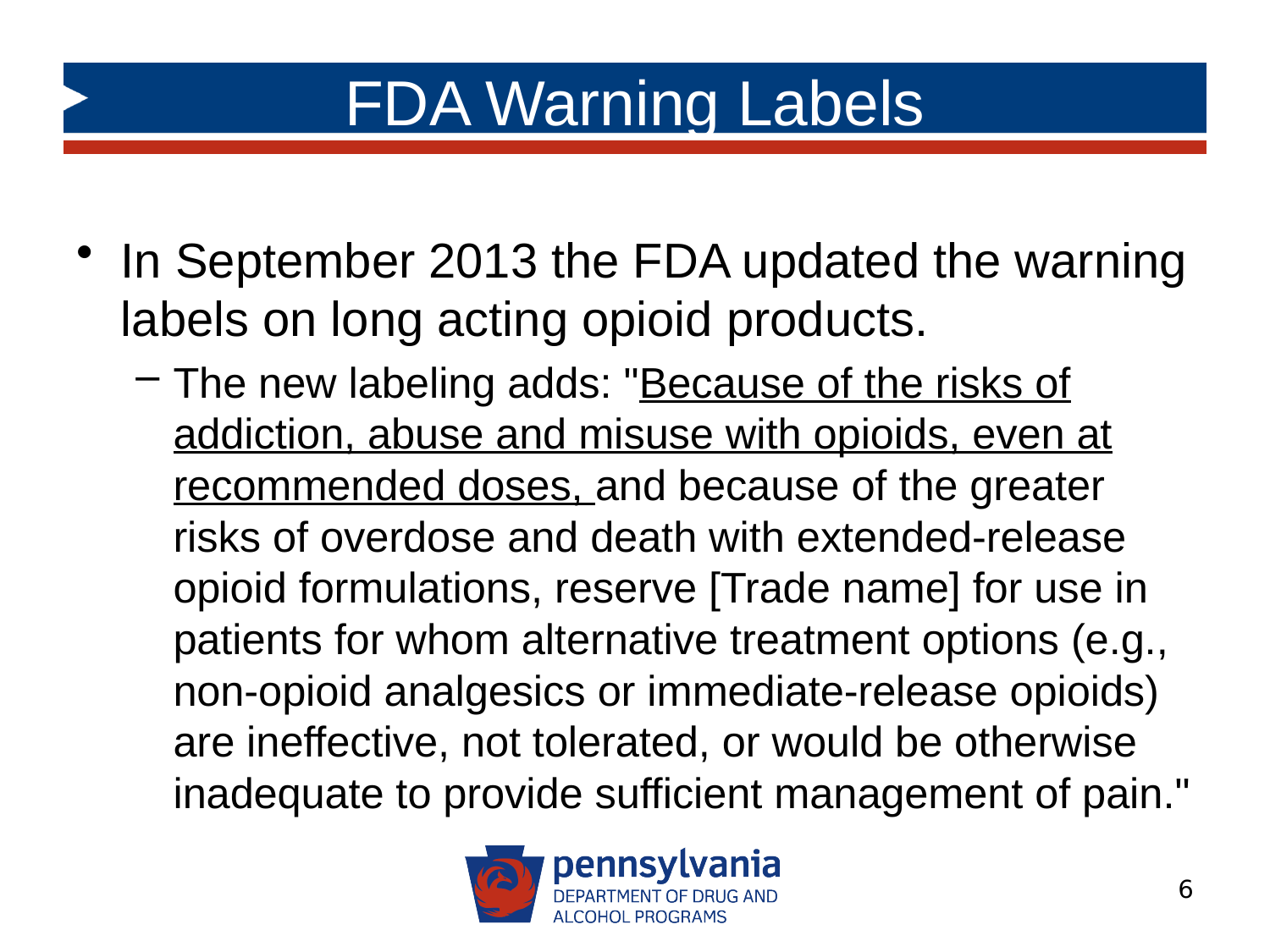

# FDA Warning Labels
In September 2013 the FDA updated the warning labels on long acting opioid products.
The new labeling adds: "Because of the risks of addiction, abuse and misuse with opioids, even at recommended doses, and because of the greater risks of overdose and death with extended-release opioid formulations, reserve [Trade name] for use in patients for whom alternative treatment options (e.g., non-opioid analgesics or immediate-release opioids) are ineffective, not tolerated, or would be otherwise inadequate to provide sufficient management of pain."
6